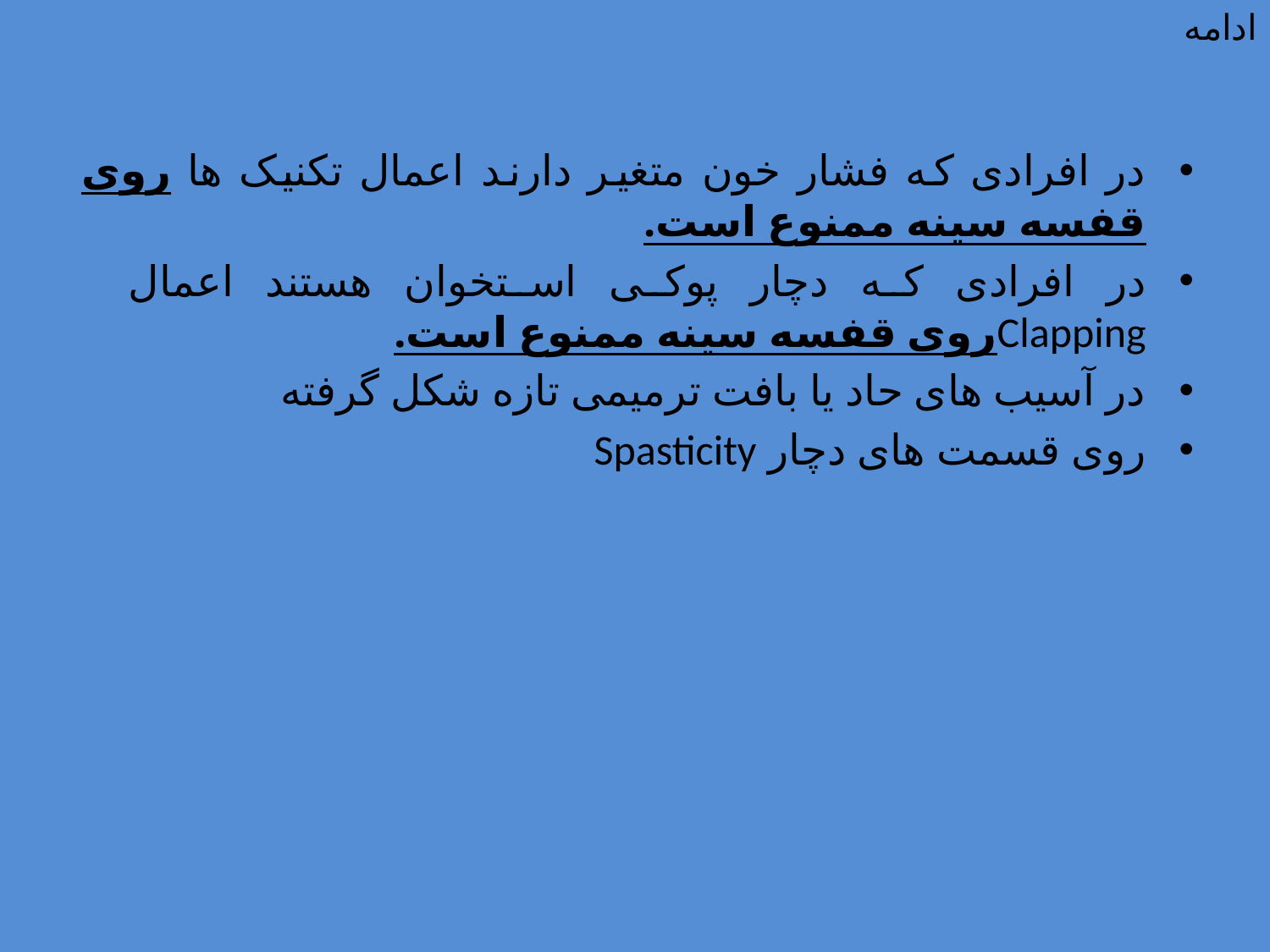

# ادامه
در افرادی که فشار خون متغیر دارند اعمال تکنیک ها روی قفسه سینه ممنوع است.
در افرادی که دچار پوکی استخوان هستند اعمال  Clappingروی قفسه سینه ممنوع است.
در آسیب های حاد یا بافت ترمیمی تازه شکل گرفته
روی قسمت های دچار Spasticity